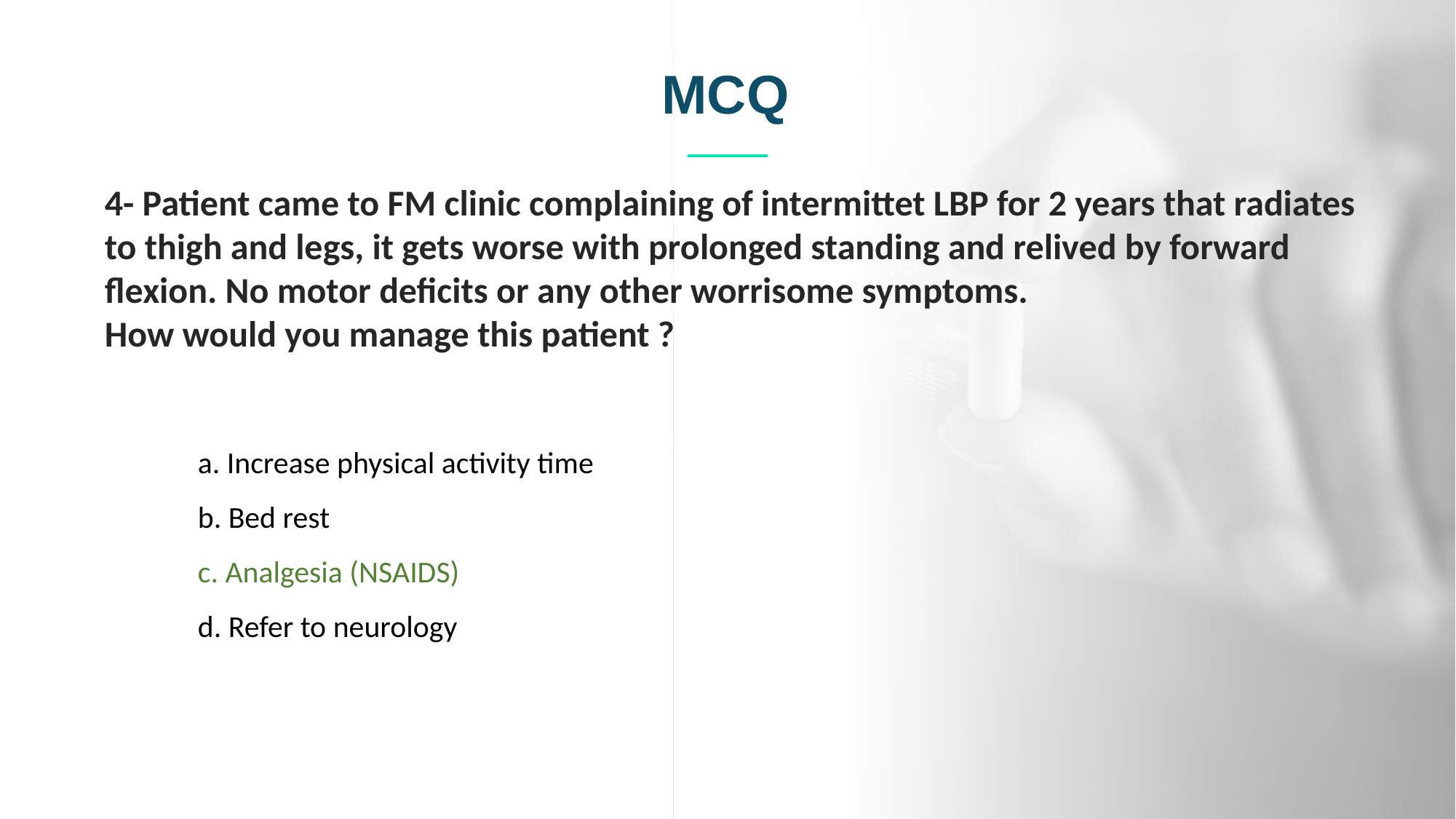

MCQ
4- Patient came to FM clinic complaining of intermittet LBP for 2 years that radiates to thigh and legs, it gets worse with prolonged standing and relived by forward flexion. No motor deficits or any other worrisome symptoms.
How would you manage this patient ?
a. Increase physical activity time
b. Bed rest
c. Analgesia (NSAIDS)
d. Refer to neurology